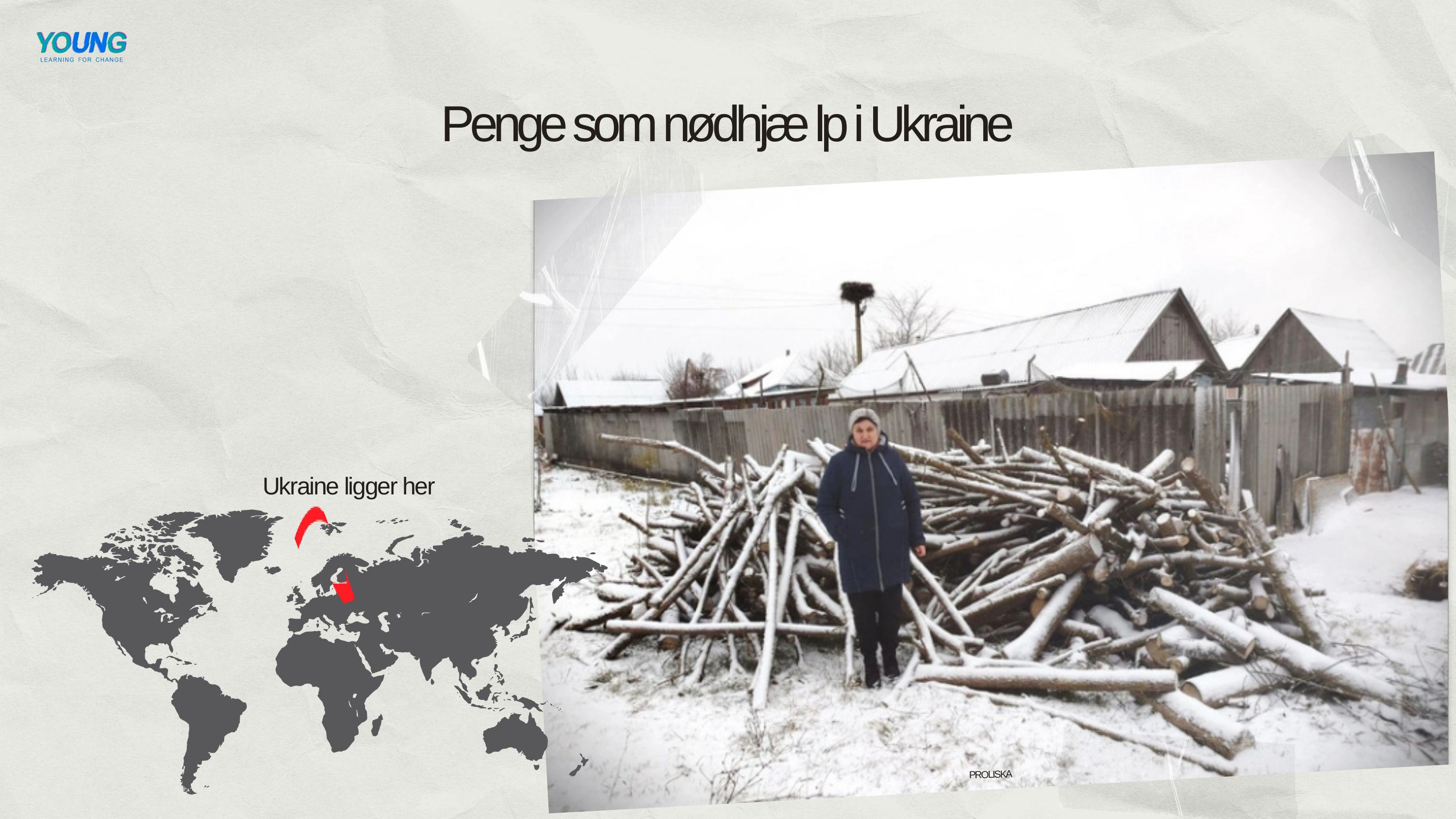

Penge som nødhjæ lp i Ukraine

Ukraine ligger her

PROLISKA